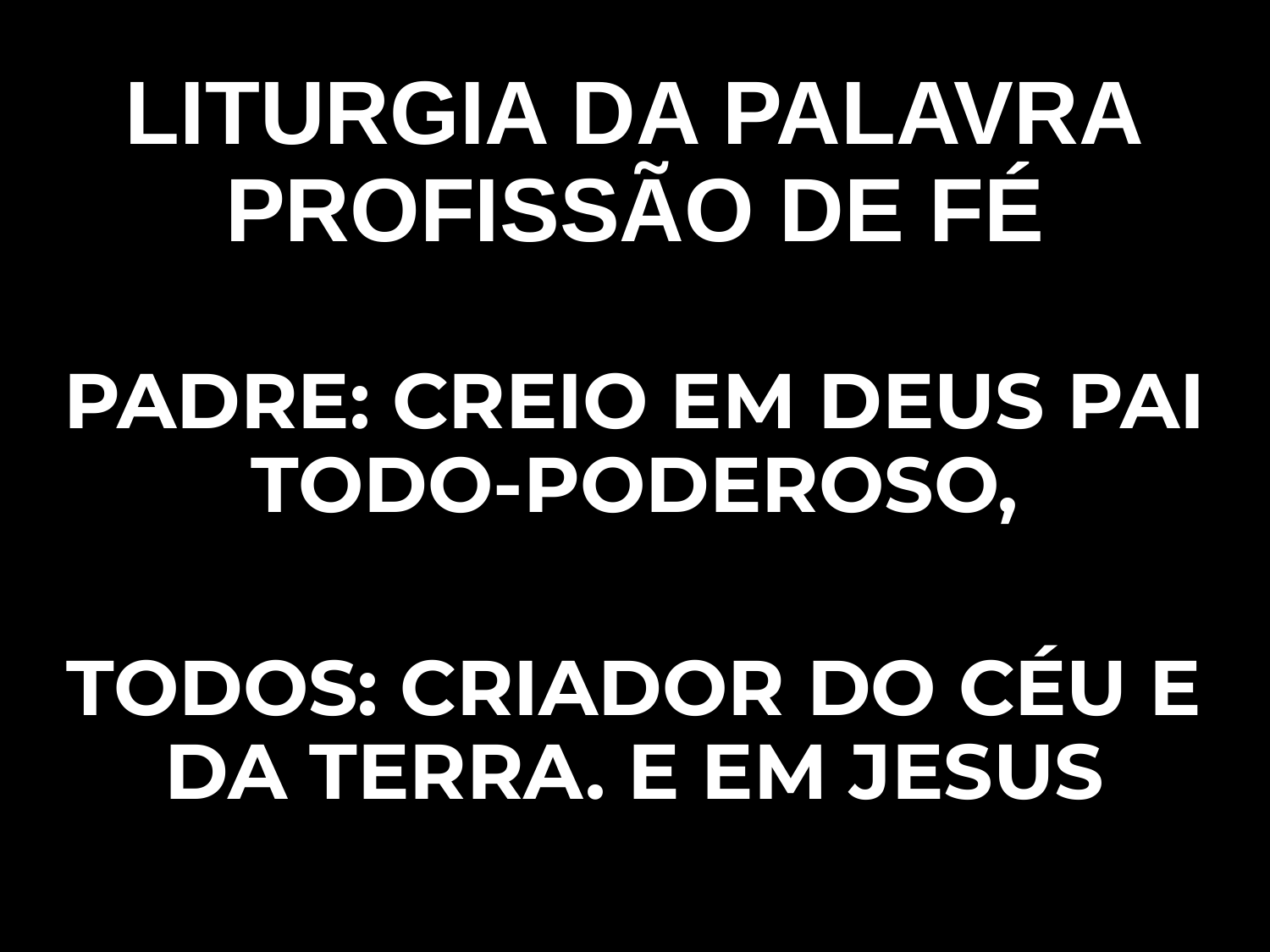

# LITURGIA DA PALAVRA PROFISSÃO DE FÉ
PADRE: CREIO EM DEUS PAI TODO-PODEROSO,

TODOS: CRIADOR DO CÉU E DA TERRA. E EM JESUS